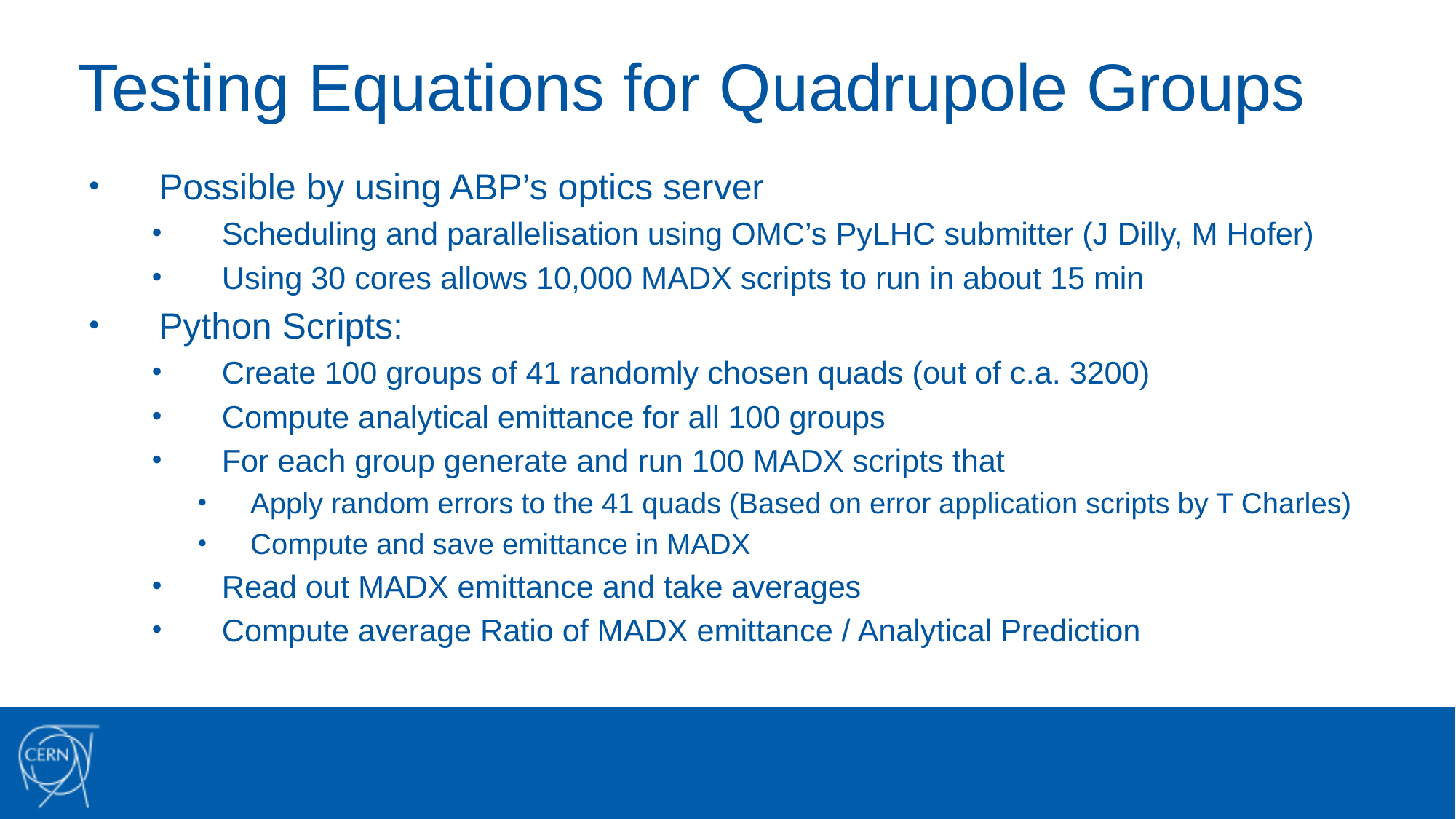

# Testing Equations for Quadrupole Groups
Possible by using ABP’s optics server
Scheduling and parallelisation using OMC’s PyLHC submitter (J Dilly, M Hofer)
Using 30 cores allows 10,000 MADX scripts to run in about 15 min
Python Scripts:
Create 100 groups of 41 randomly chosen quads (out of c.a. 3200)
Compute analytical emittance for all 100 groups
For each group generate and run 100 MADX scripts that
Apply random errors to the 41 quads (Based on error application scripts by T Charles)
Compute and save emittance in MADX
Read out MADX emittance and take averages
Compute average Ratio of MADX emittance / Analytical Prediction